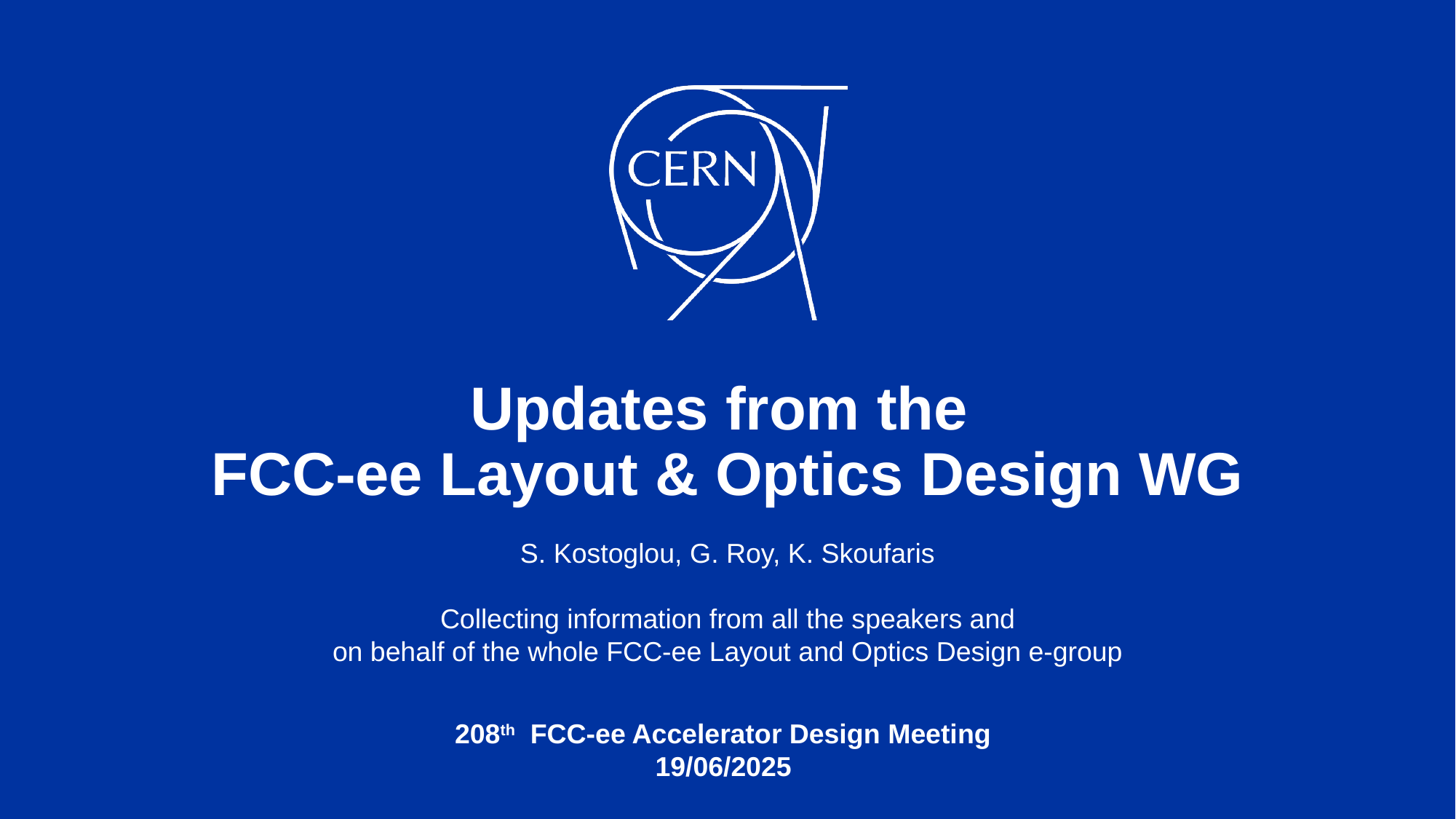

# Updates from the FCC-ee Layout & Optics Design WG
S. Kostoglou, G. Roy, K. Skoufaris

Collecting information from all the speakers and
on behalf of the whole FCC-ee Layout and Optics Design e-group
208th  FCC-ee Accelerator Design Meeting
19/06/2025